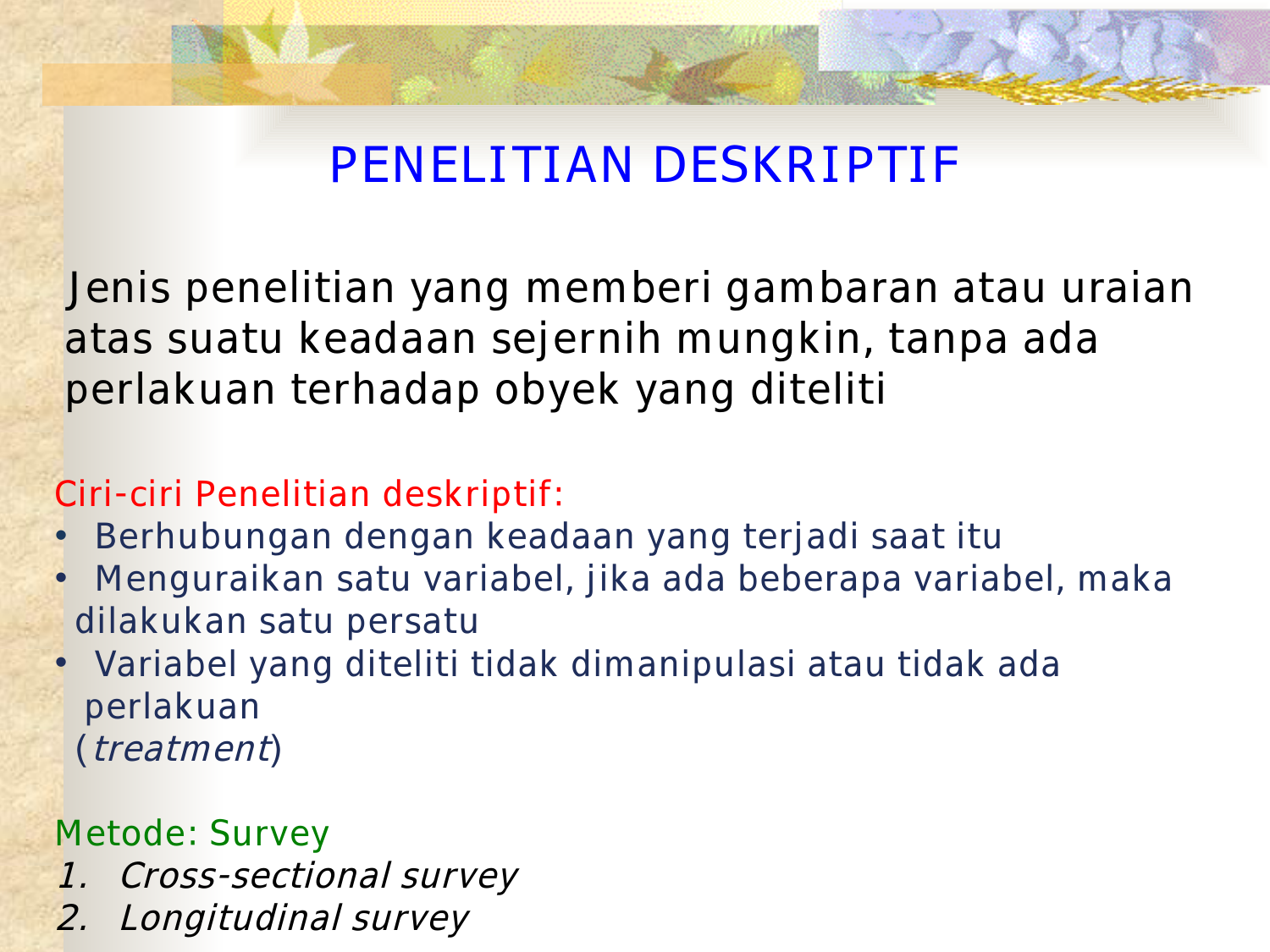

PENELITIAN DESKRIPTIF
Jenis penelitian yang memberi gambaran atau uraian atas suatu keadaan sejernih mungkin, tanpa ada perlakuan terhadap obyek yang diteliti
Ciri-ciri Penelitian deskriptif:
 Berhubungan dengan keadaan yang terjadi saat itu
 Menguraikan satu variabel, jika ada beberapa variabel, maka
  dilakukan satu persatu
 Variabel yang diteliti tidak dimanipulasi atau tidak ada perlakuan
  (treatment)

Metode: Survey
Cross-sectional survey
Longitudinal survey